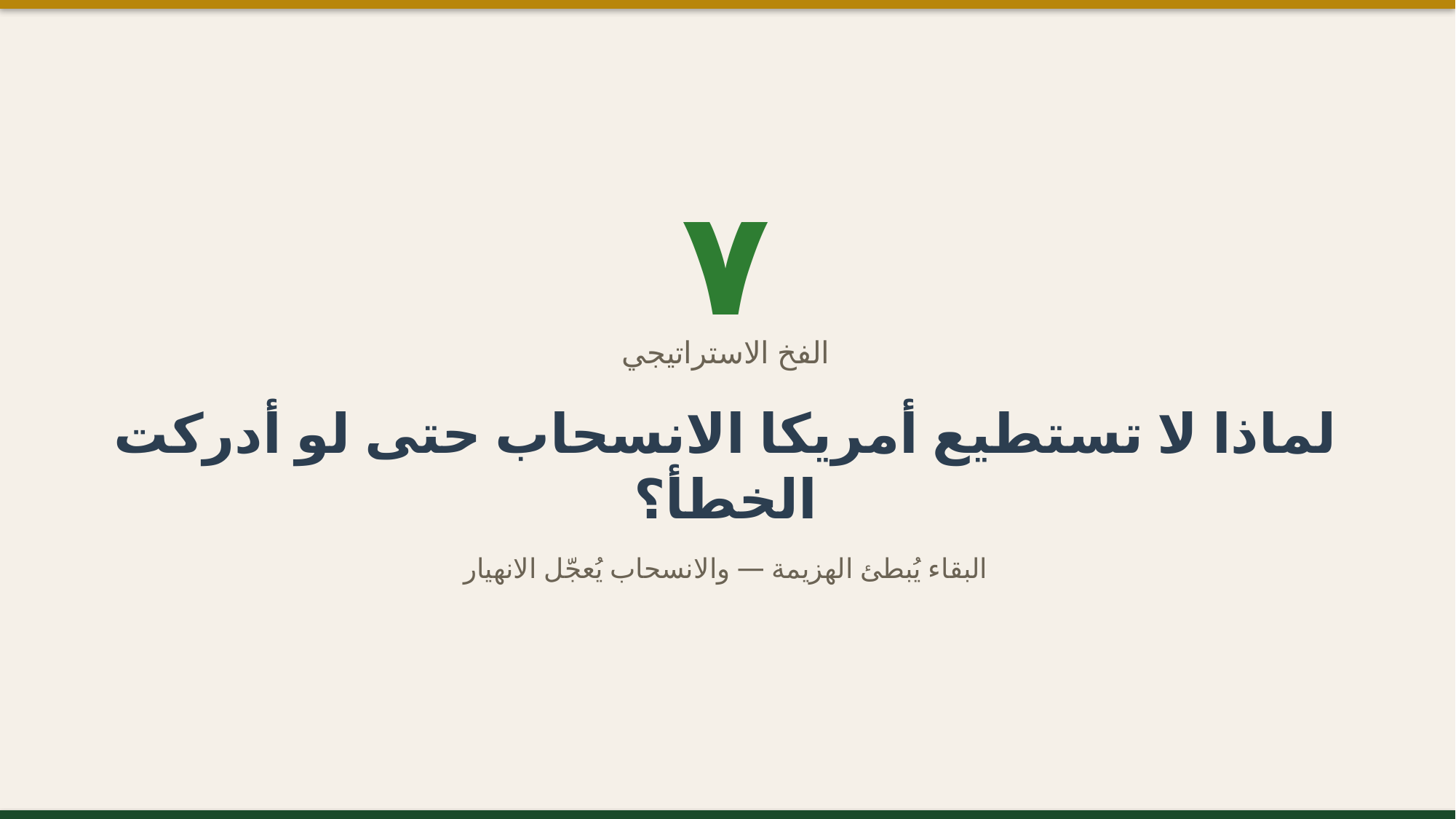

٧
الفخ الاستراتيجي
لماذا لا تستطيع أمريكا الانسحاب حتى لو أدركت الخطأ؟
البقاء يُبطئ الهزيمة — والانسحاب يُعجّل الانهيار